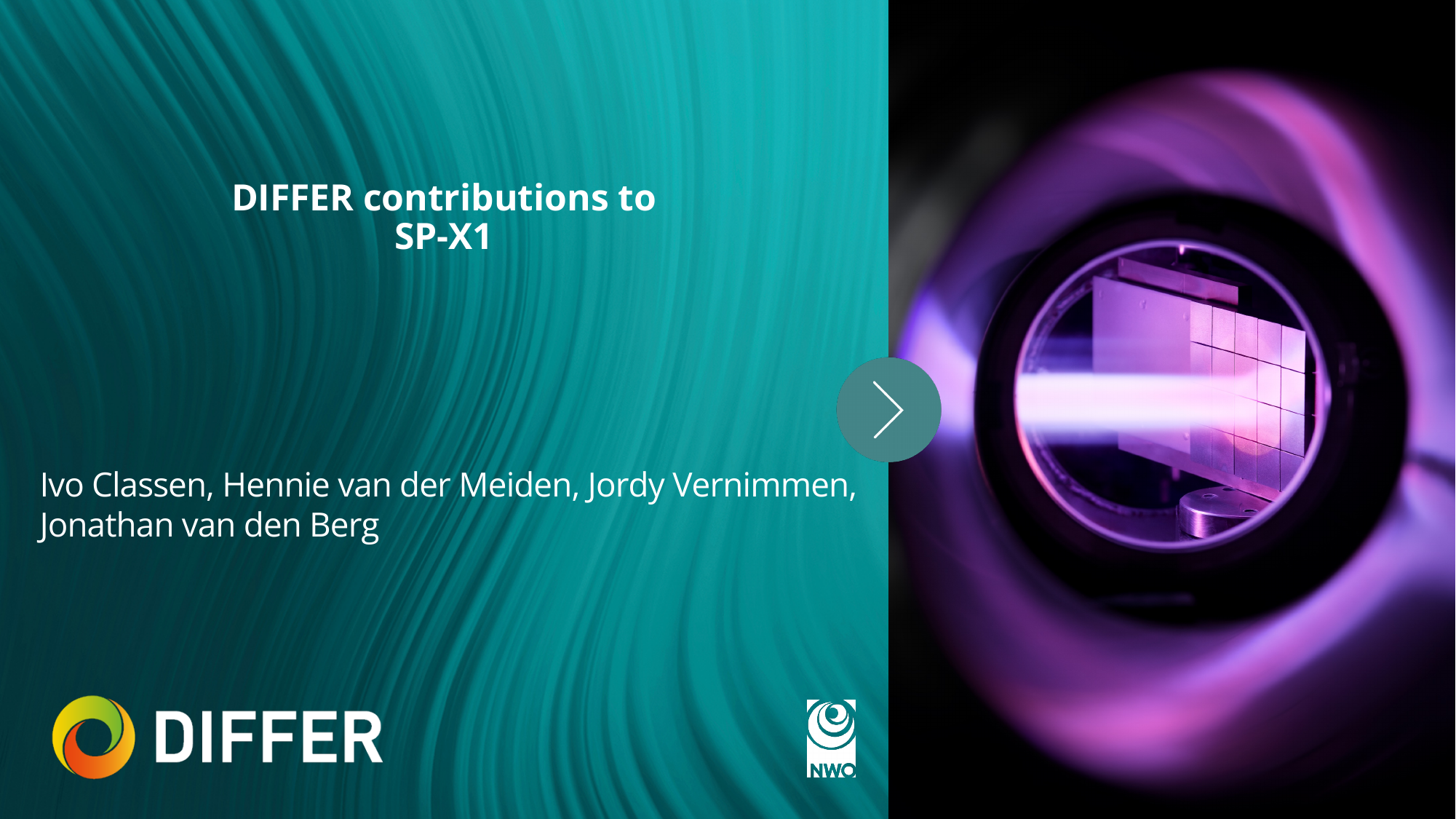

# DIFFER contributions to SP-X1
Ivo Classen, Hennie van der Meiden, Jordy Vernimmen, Jonathan van den Berg